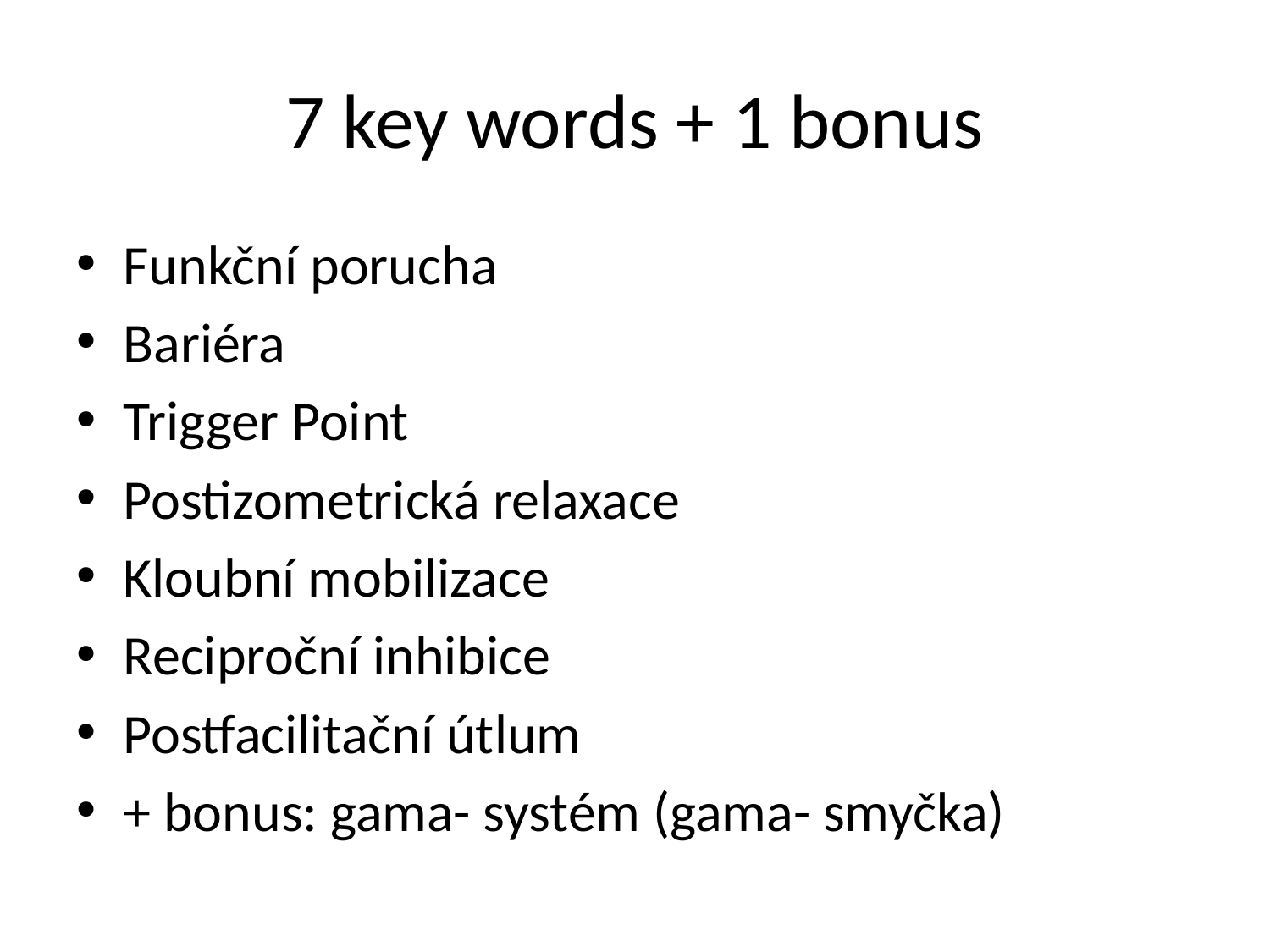

# 7 key words + 1 bonus
Funkční porucha
Bariéra
Trigger Point
Postizometrická relaxace
Kloubní mobilizace
Reciproční inhibice
Postfacilitační útlum
+ bonus: gama- systém (gama- smyčka)